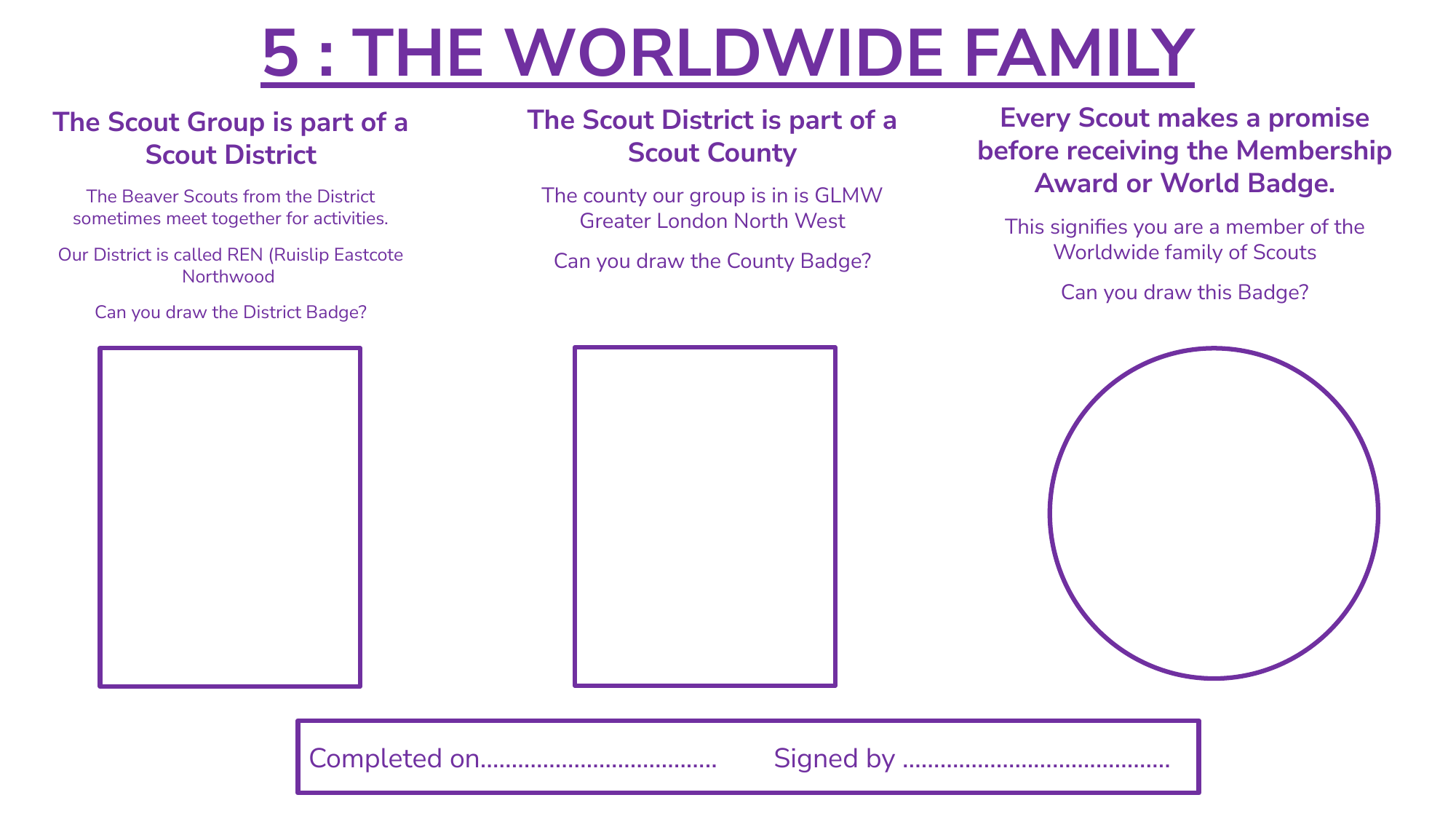

# 5 : THE WORLDWIDE FAMILY
Every Scout makes a promise before receiving the Membership Award or World Badge.

This signifies you are a member of the Worldwide family of Scouts

Can you draw this Badge?

The Scout District is part of a Scout County

The county our group is in is GLMW Greater London North West

Can you draw the County Badge?

The Scout Group is part of a Scout District

The Beaver Scouts from the District sometimes meet together for activities.

Our District is called REN (Ruislip Eastcote Northwood

Can you draw the District Badge?

Completed on………………………………..        Signed by …………………………………….